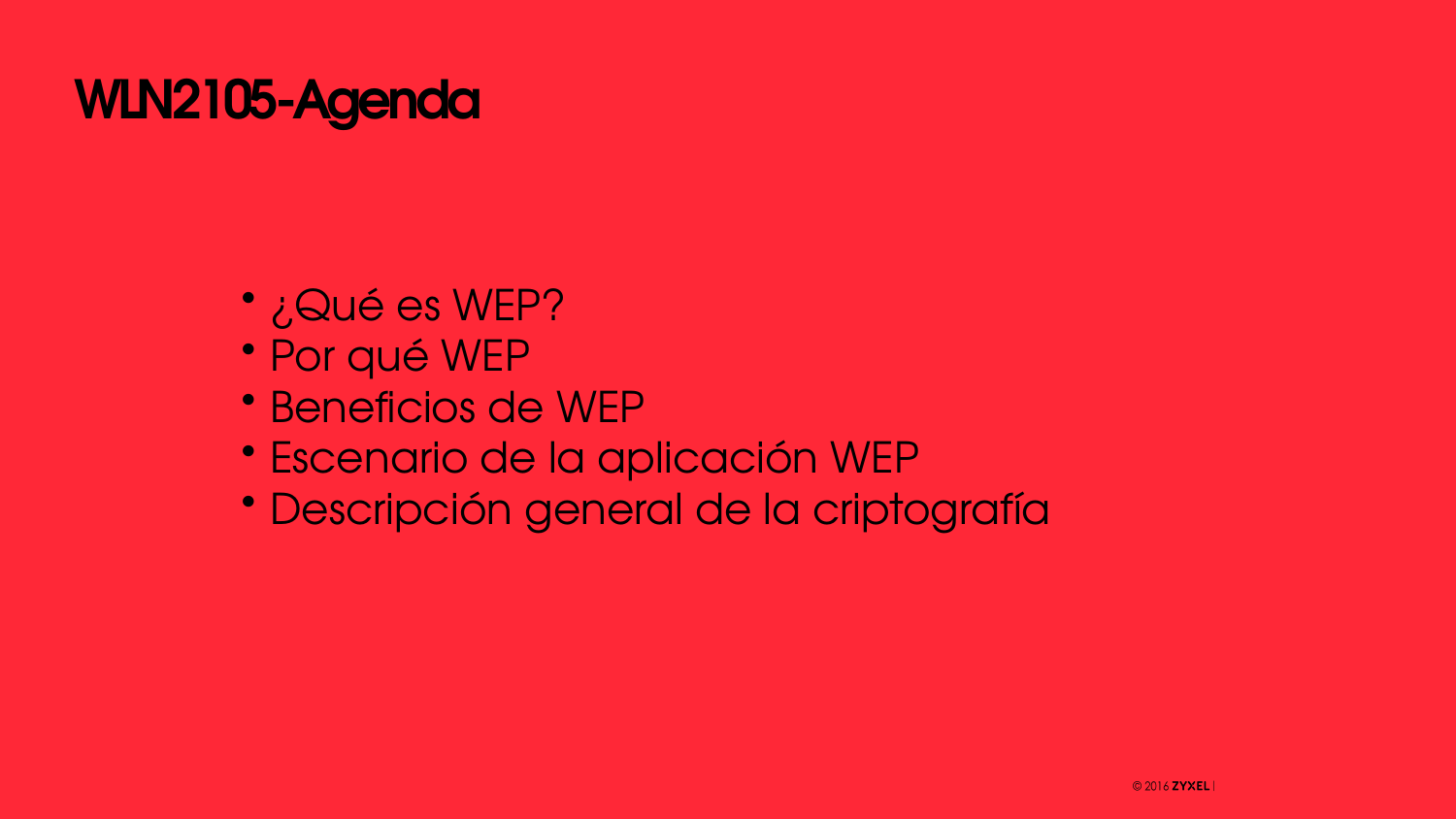

# WLN2105-Agenda
¿Qué es WEP?
Por qué WEP
Beneficios de WEP
Escenario de la aplicación WEP
Descripción general de la criptografía
35